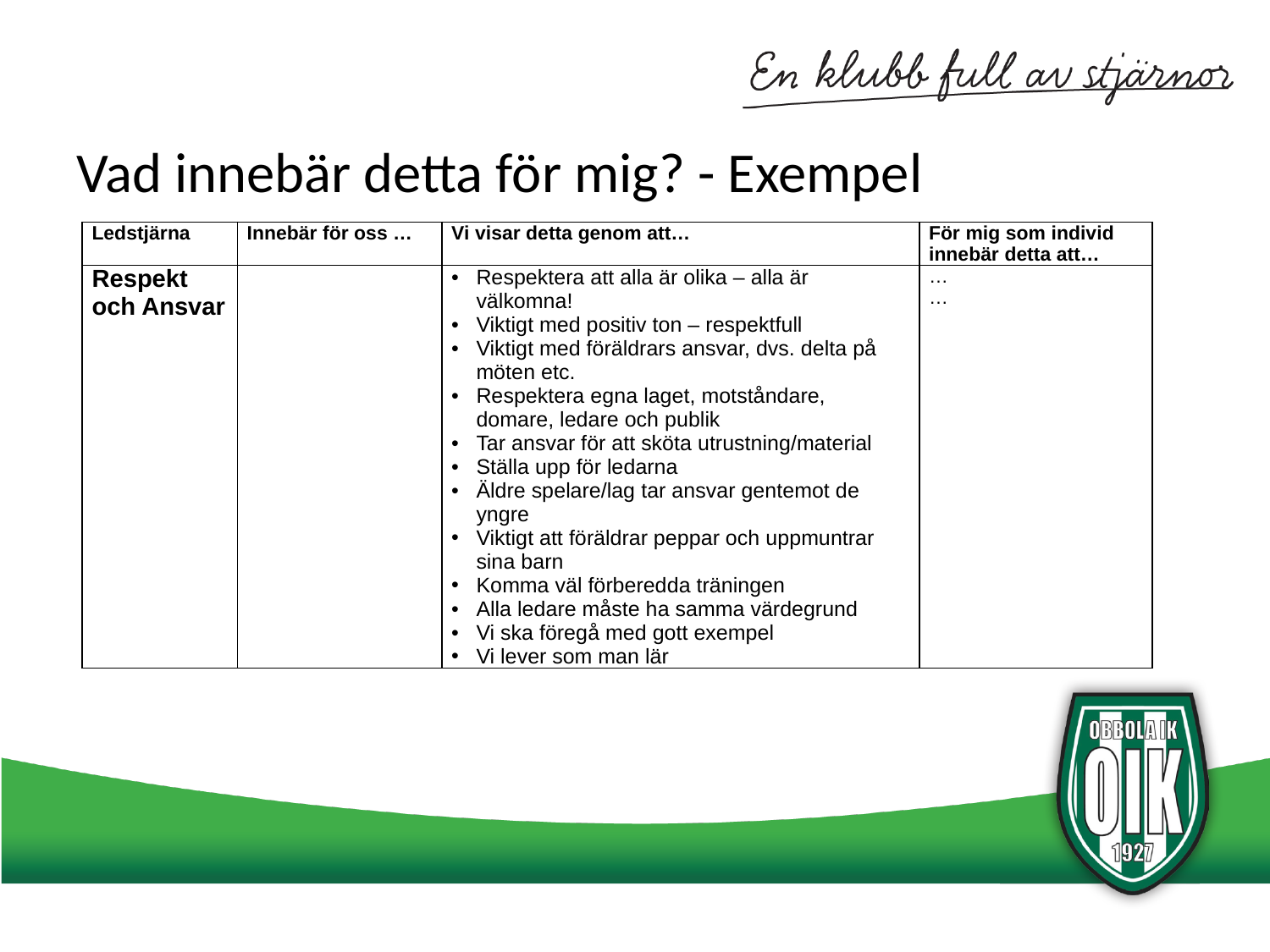

# Vad innebär detta för mig? - Exempel
| Ledstjärna | Innebär för oss … | Vi visar detta genom att… | För mig som individ innebär detta att… |
| --- | --- | --- | --- |
| Respekt och Ansvar |  | Respektera att alla är olika – alla är välkomna! Viktigt med positiv ton – respektfull Viktigt med föräldrars ansvar, dvs. delta på möten etc. Respektera egna laget, motståndare, domare, ledare och publik Tar ansvar för att sköta utrustning/material Ställa upp för ledarna Äldre spelare/lag tar ansvar gentemot de yngre Viktigt att föräldrar peppar och uppmuntrar sina barn Komma väl förberedda träningen Alla ledare måste ha samma värdegrund Vi ska föregå med gott exempel Vi lever som man lär | … … |